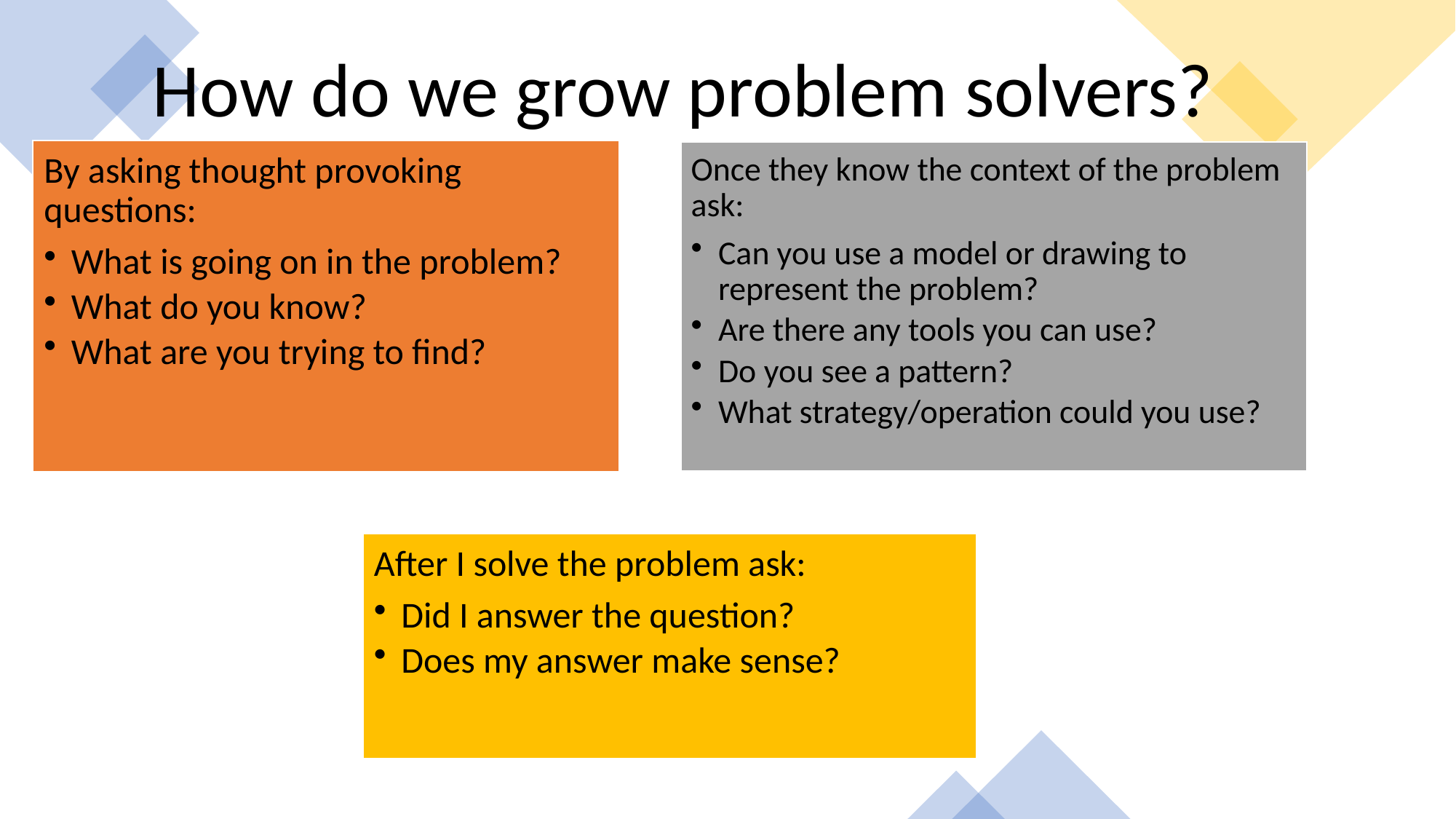

# How do we grow problem solvers?

By asking thought provoking questions:
What is going on in the problem?
What do you know?
What are you trying to find?
Once they know the context of the problem ask:
Can you use a model or drawing to represent the problem?
Are there any tools you can use?
Do you see a pattern?
What strategy/operation could you use?
After I solve the problem ask:
Did I answer the question?
Does my answer make sense?